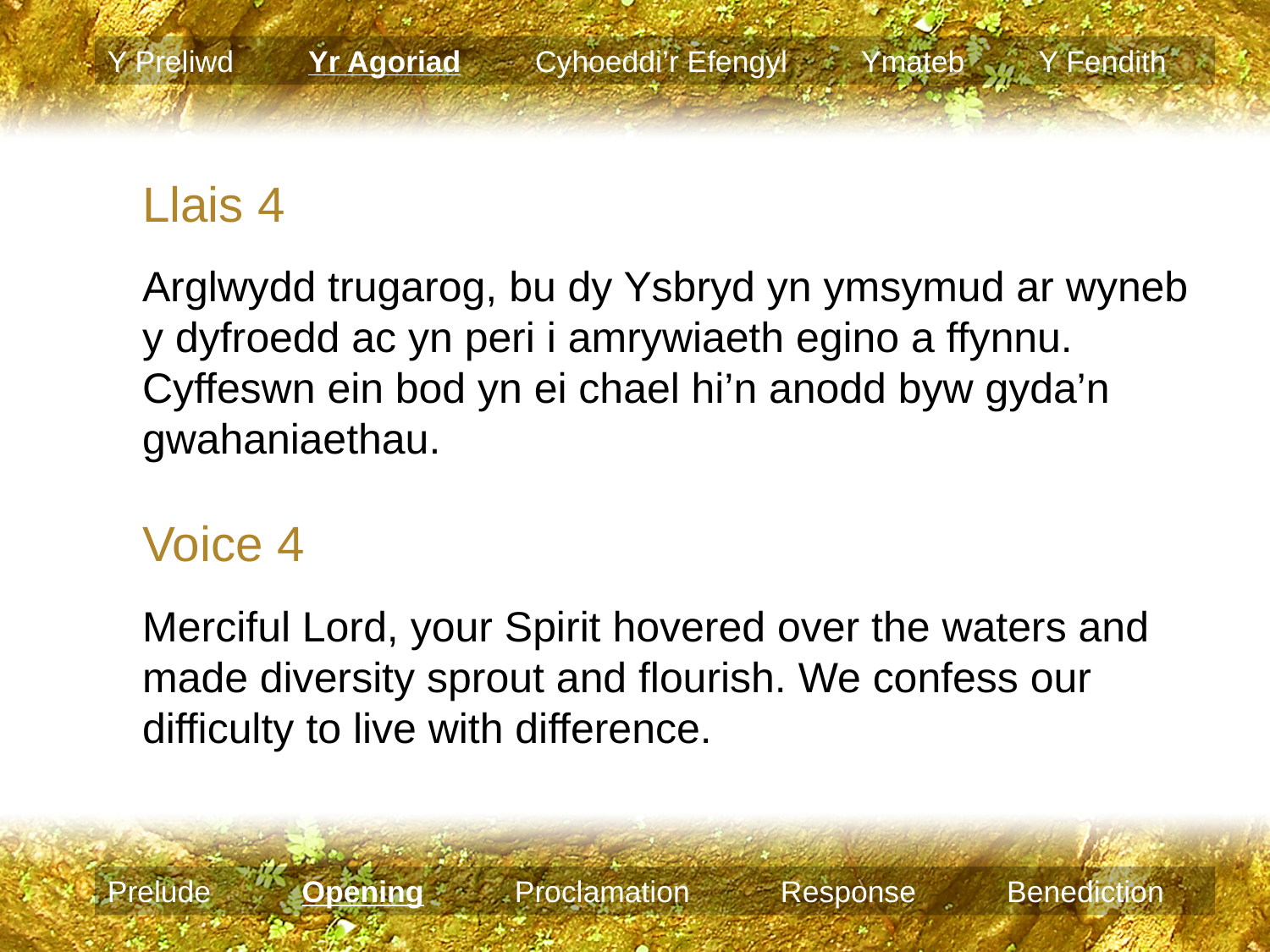

Y Preliwd         Yr Agoriad         Cyhoeddi’r Efengyl         Ymateb         Y Fendith
Llais 4

Arglwydd trugarog, bu dy Ysbryd yn ymsymud ar wyneb y dyfroedd ac yn peri i amrywiaeth egino a ffynnu. Cyffeswn ein bod yn ei chael hi’n anodd byw gyda’n gwahaniaethau.

Voice 4

Merciful Lord, your Spirit hovered over the waters and made diversity sprout and flourish. We confess our difficulty to live with difference.

Prelude           Opening           Proclamation           Response           Benediction